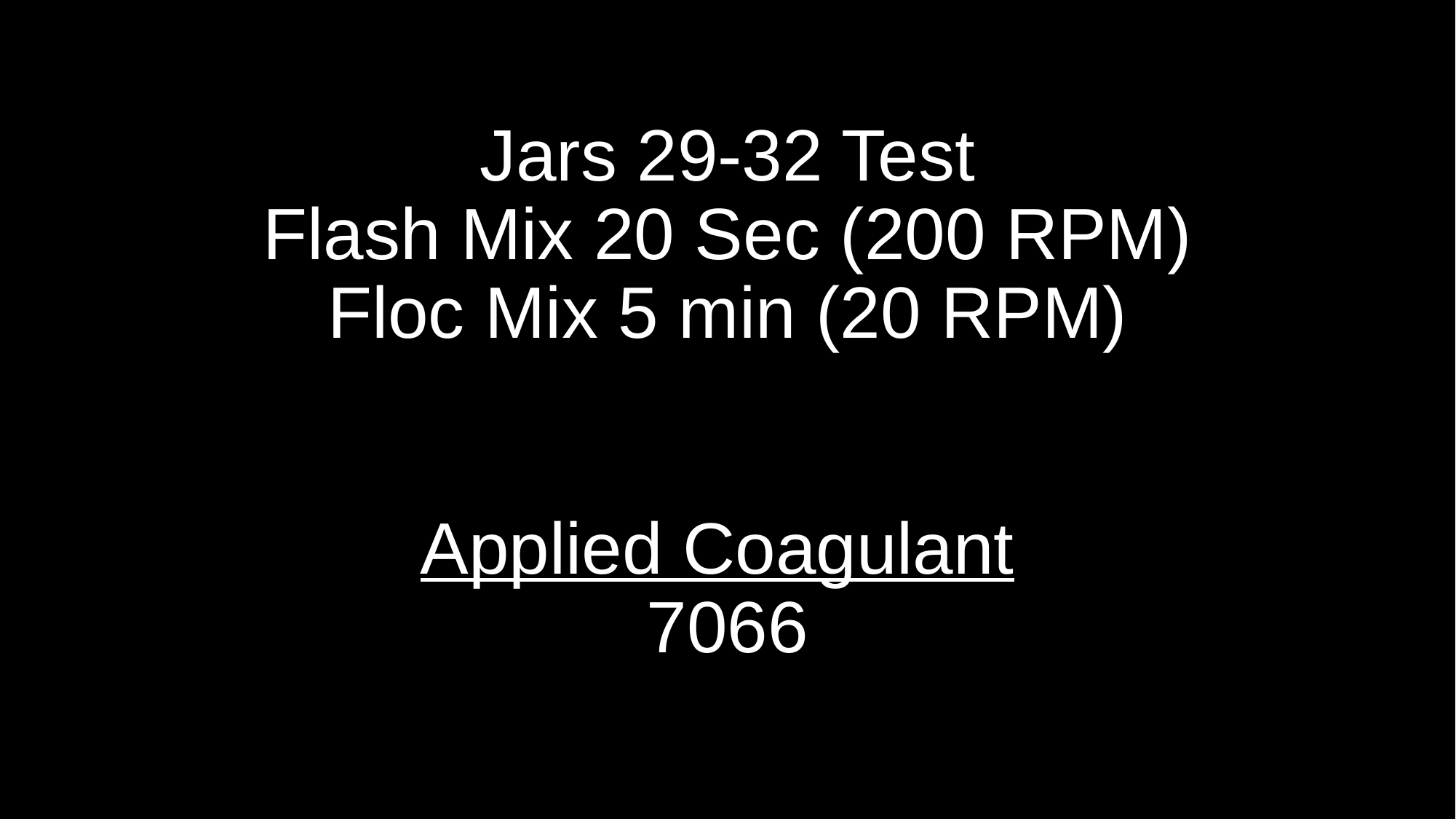

# Jars 29-32 Test Flash Mix 20 Sec (200 RPM) Floc Mix 5 min (20 RPM) Applied Coagulant 7066